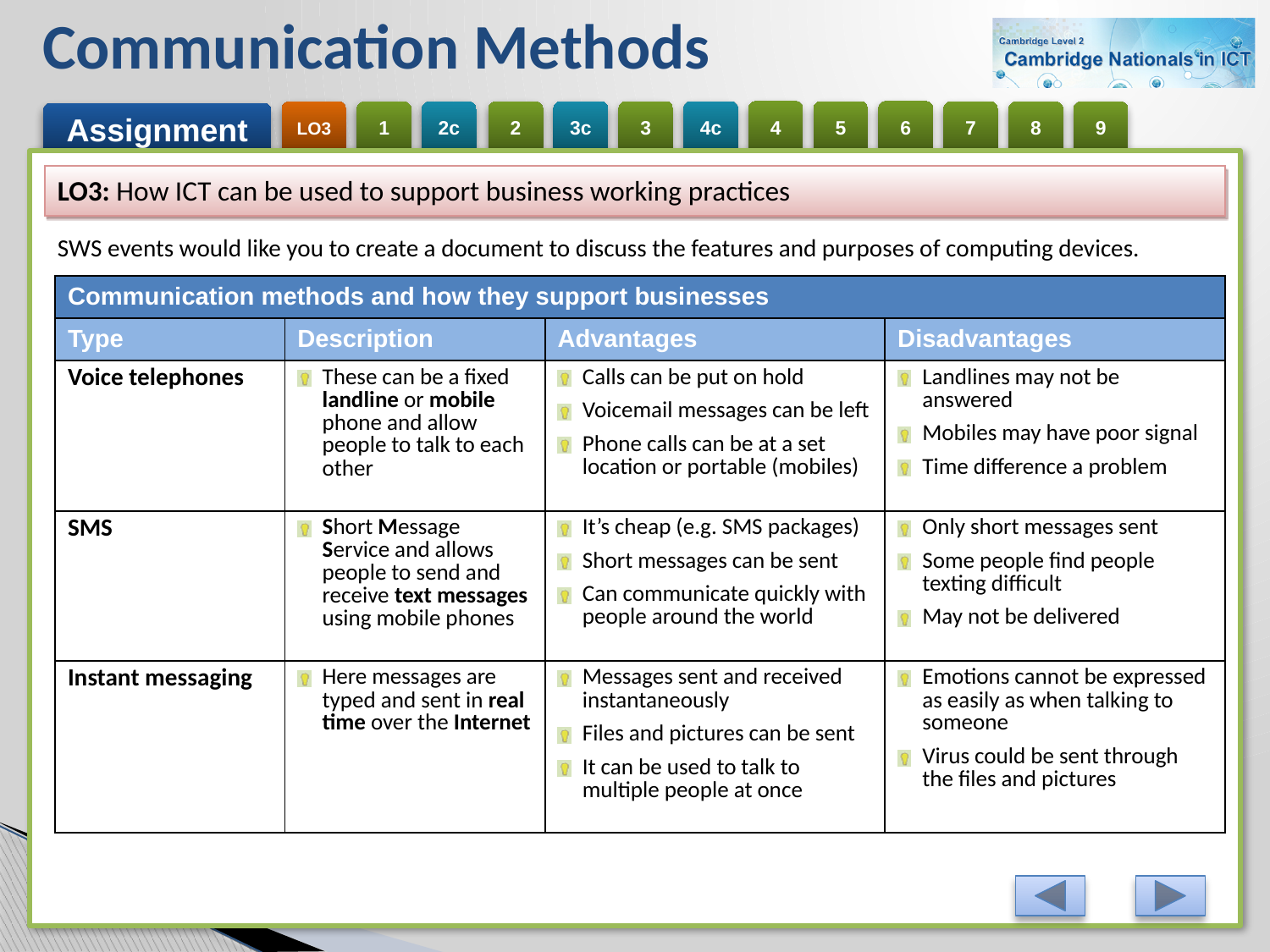

# Communication Methods

LO3: How ICT can be used to support business working practices
SWS events would like you to create a document to discuss the features and purposes of computing devices.
| Communication methods and how they support businesses |  |  |  |
| --- | --- | --- | --- |
| Type | Description | Advantages | Disadvantages |
| Voice telephones | These can be a fixed landline or mobile phone and allow people to talk to each other | Calls can be put on hold Voicemail messages can be left Phone calls can be at a set location or portable (mobiles) | Landlines may not be answered Mobiles may have poor signal Time difference a problem |
| SMS | Short Message Service and allows people to send and receive text messages using mobile phones | It’s cheap (e.g. SMS packages) Short messages can be sent Can communicate quickly with people around the world | Only short messages sent Some people find people texting difficult May not be delivered |
| Instant messaging | Here messages are typed and sent in real time over the Internet | Messages sent and received instantaneously Files and pictures can be sent It can be used to talk to multiple people at once | Emotions cannot be expressed as easily as when talking to someone Virus could be sent through the files and pictures |